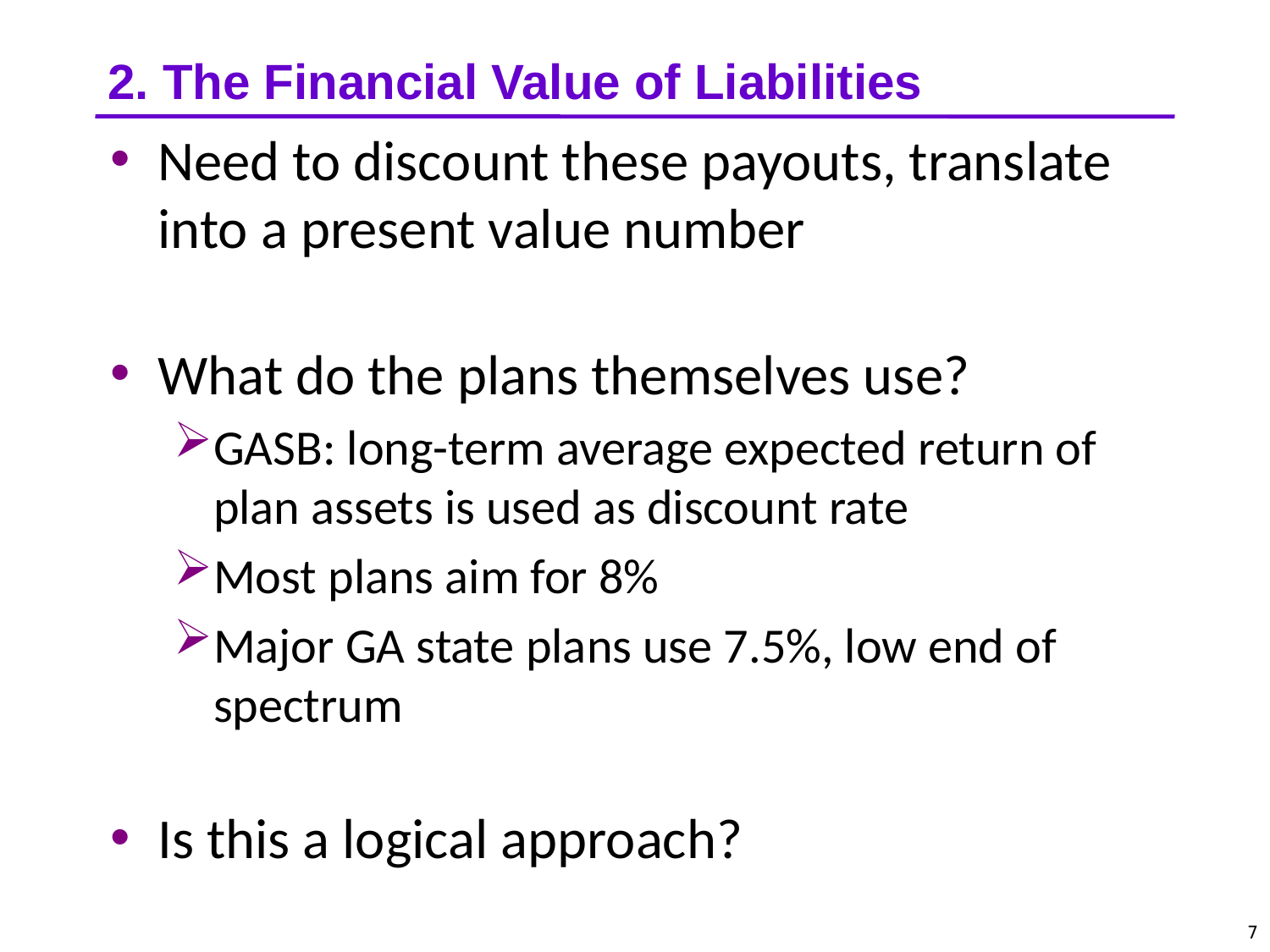

# 2. The Financial Value of Liabilities
Need to discount these payouts, translate into a present value number
What do the plans themselves use?
GASB: long-term average expected return of plan assets is used as discount rate
Most plans aim for 8%
Major GA state plans use 7.5%, low end of spectrum
Is this a logical approach?
7